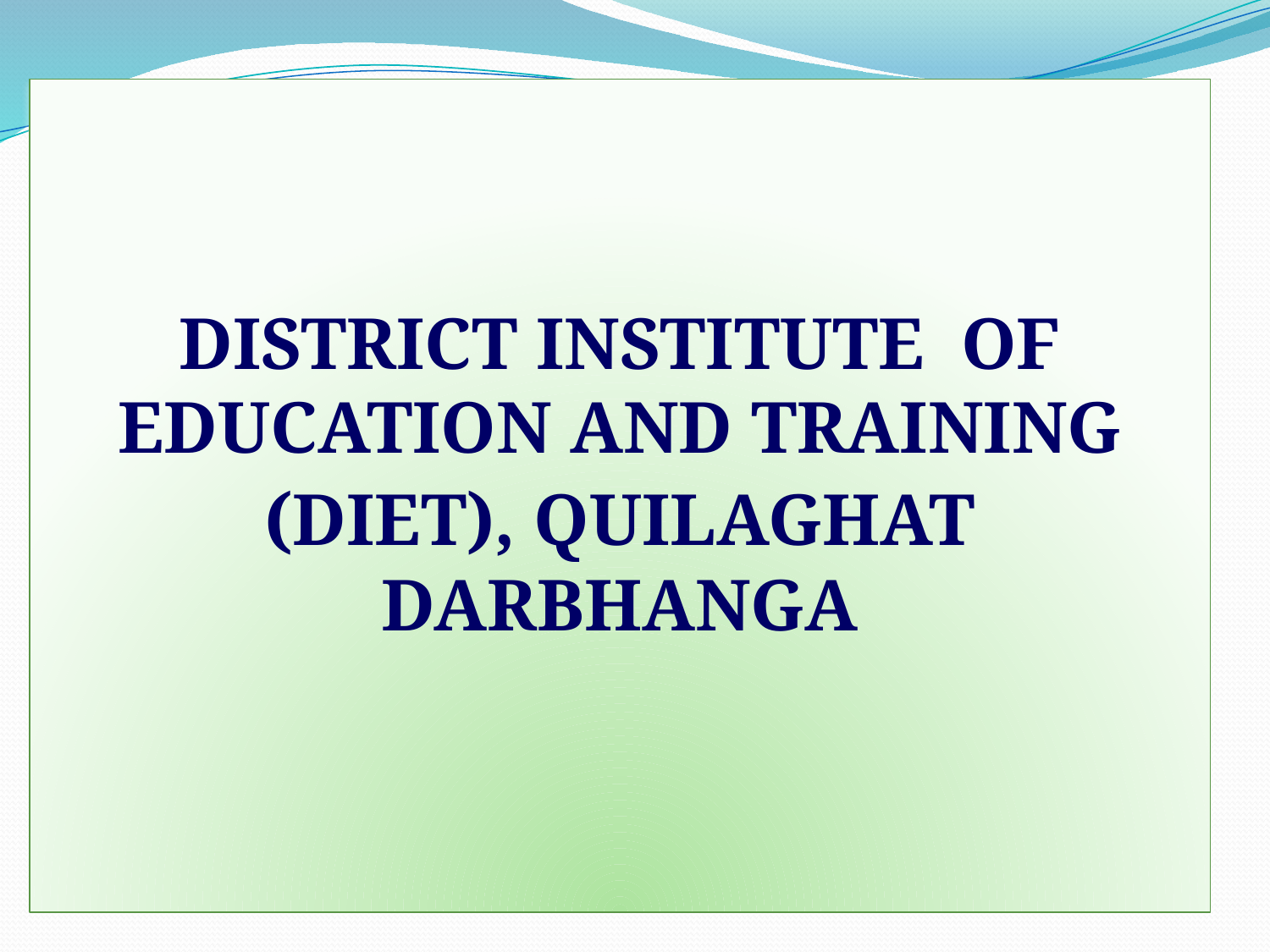

DISTRICT INSTITUTE  OF EDUCATION AND TRAINING (DIET), QUILAGHAT DARBHANGA